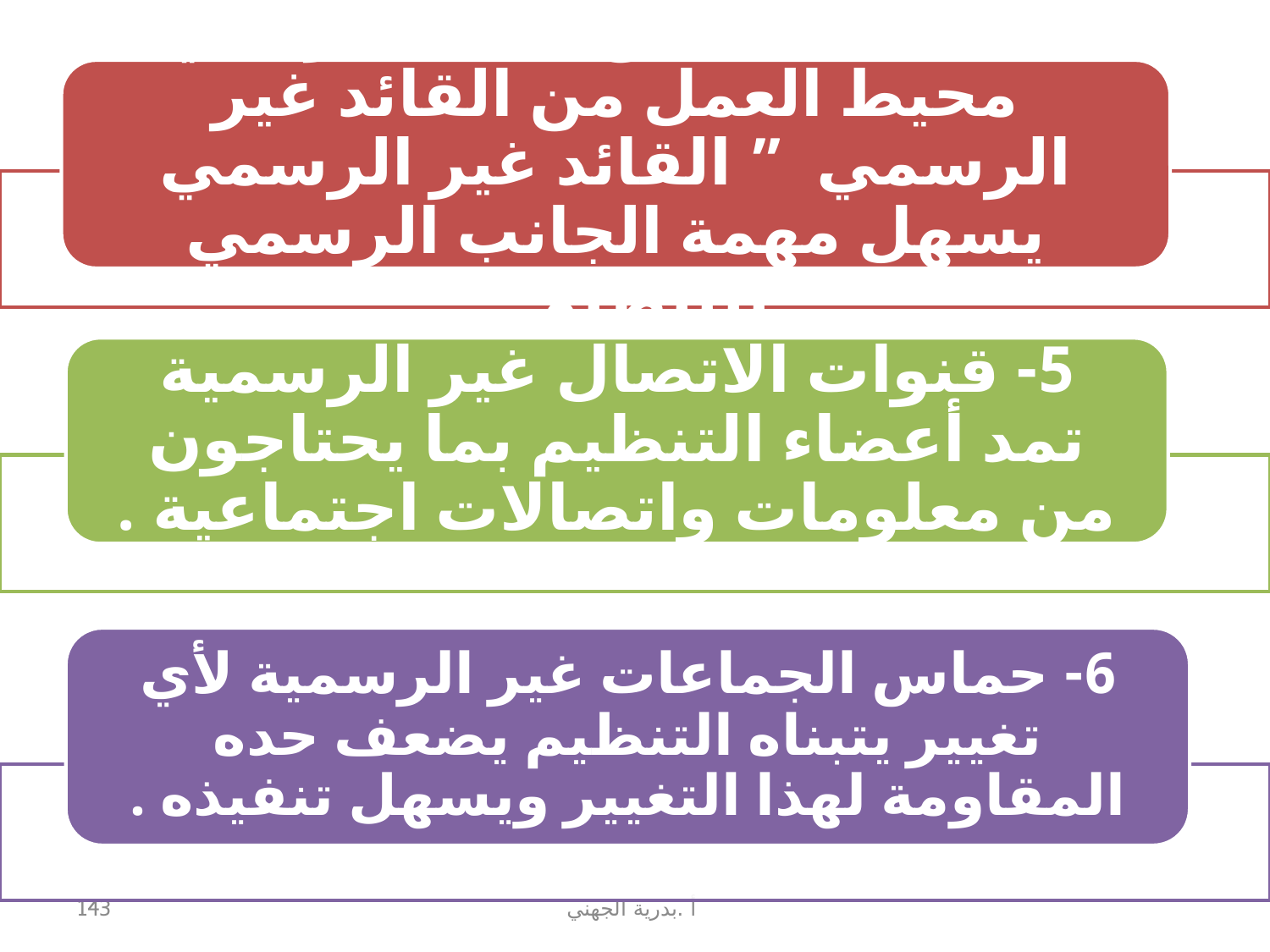

4- القائد المعين أقل تأثيراً في محيط العمل من القائد غير الرسمي  ” القائد غير الرسمي يسهل مهمة الجانب الرسمي للتنظيم ”.
5- قنوات الاتصال غير الرسمية تمد أعضاء التنظيم بما يحتاجون من معلومات واتصالات اجتماعية .
6- حماس الجماعات غير الرسمية لأي تغيير يتبناه التنظيم يضعف حده المقاومة لهذا التغيير ويسهل تنفيذه .
143
أ .بدرية الجهني